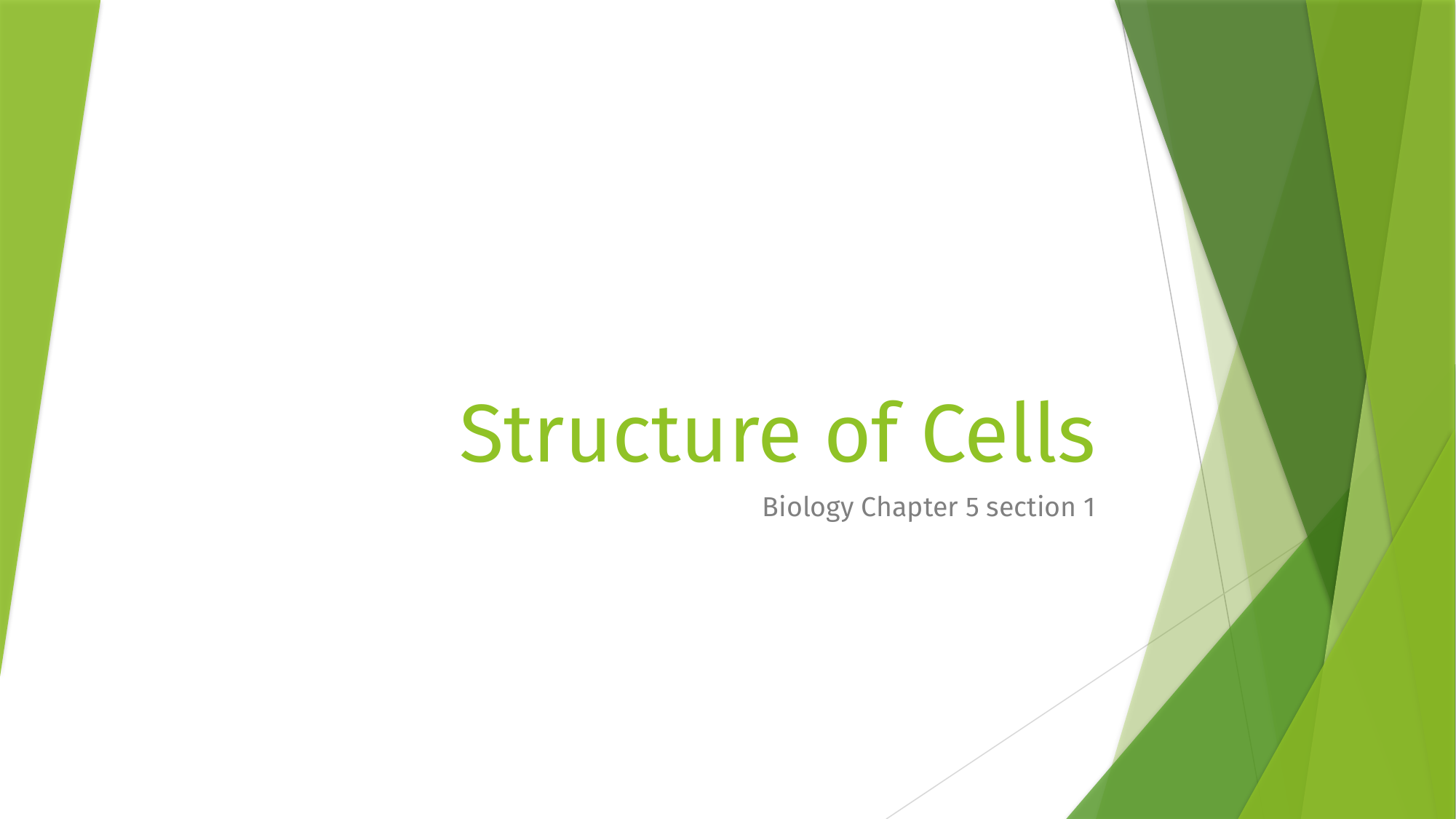

# Structure of Cells
Biology Chapter 5 section 1